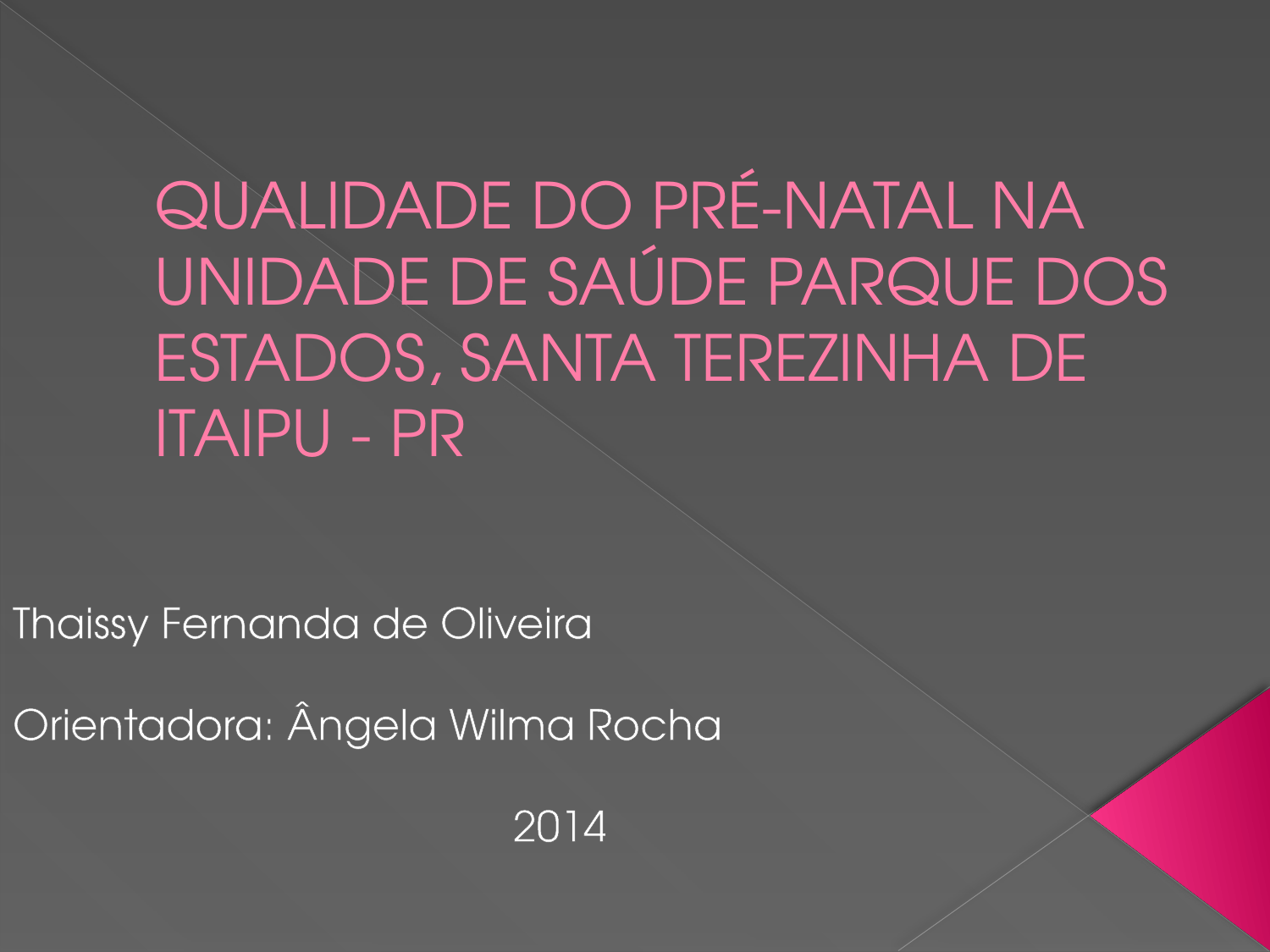

# QUALIDADE DO PRÉ-NATAL NA UNIDADE DE SAÚDE PARQUE DOS ESTADOS, SANTA TEREZINHA DE ITAIPU - PR
Thaissy Fernanda de Oliveira

Orientadora: Ângela Wilma Rocha

2014